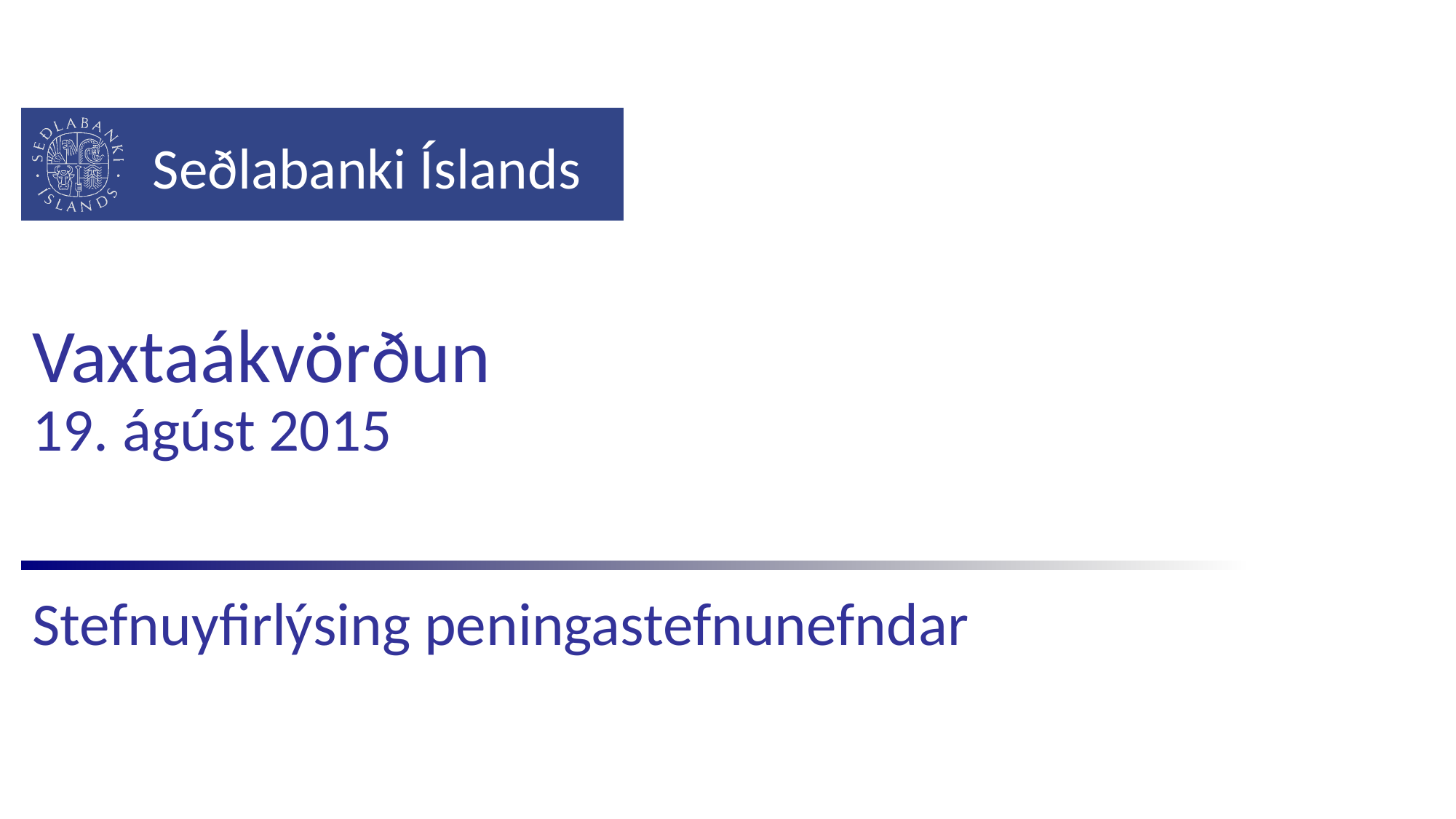

# Vaxtaákvörðun 19. ágúst 2015
Stefnuyfirlýsing peningastefnunefndar